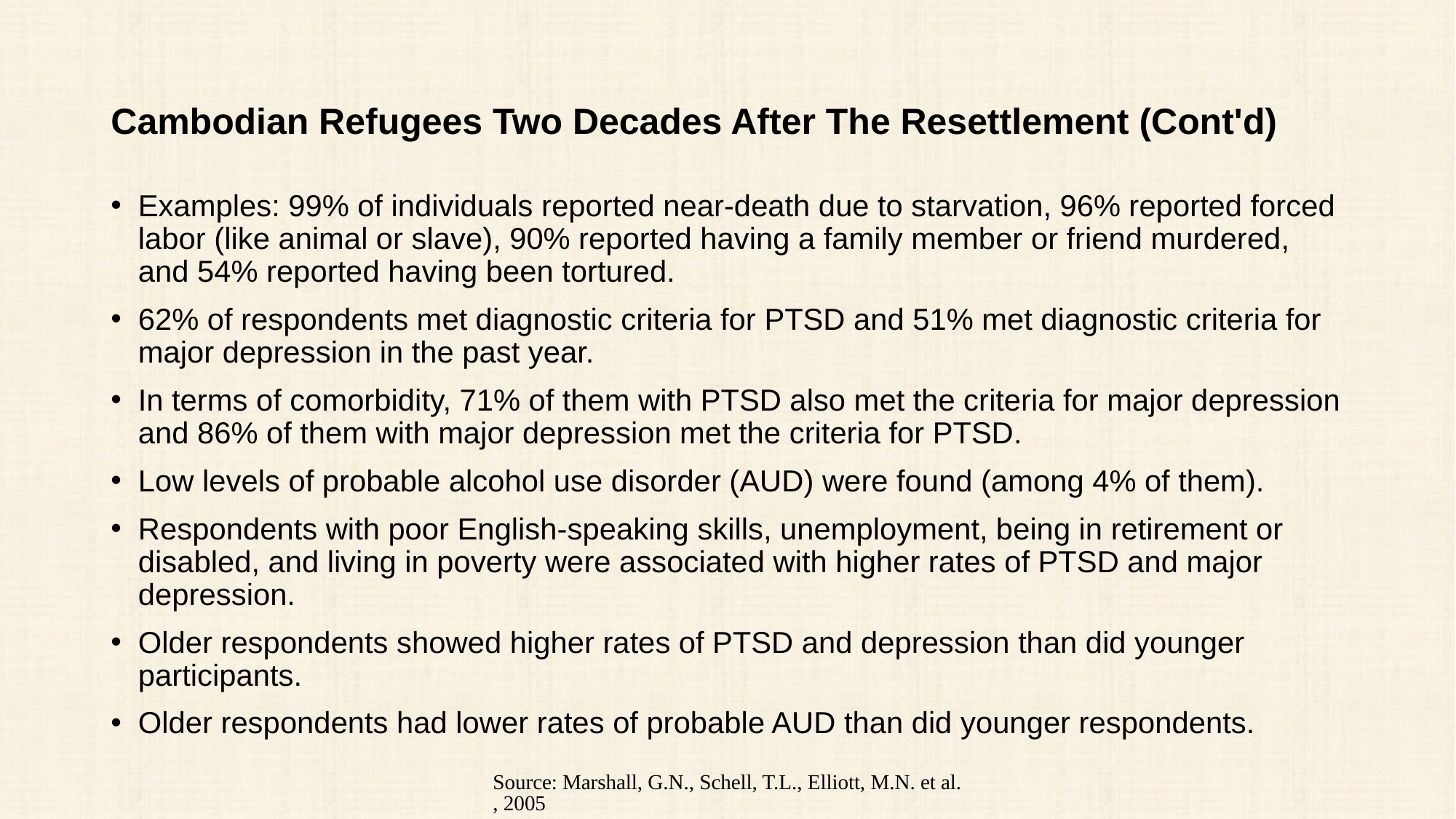

# Cambodian Refugees Two Decades After The Resettlement (Cont'd)
Examples: 99% of individuals reported near-death due to starvation, 96% reported forced labor (like animal or slave), 90% reported having a family member or friend murdered, and 54% reported having been tortured.
62% of respondents met diagnostic criteria for PTSD and 51% met diagnostic criteria for major depression in the past year.
In terms of comorbidity, 71% of them with PTSD also met the criteria for major depression and 86% of them with major depression met the criteria for PTSD.
Low levels of probable alcohol use disorder (AUD) were found (among 4% of them).
Respondents with poor English-speaking skills, unemployment, being in retirement or disabled, and living in poverty were associated with higher rates of PTSD and major depression.
Older respondents showed higher rates of PTSD and depression than did younger participants.
Older respondents had lower rates of probable AUD than did younger respondents.

Source: Marshall, G.N., Schell, T.L., Elliott, M.N. et al., 2005